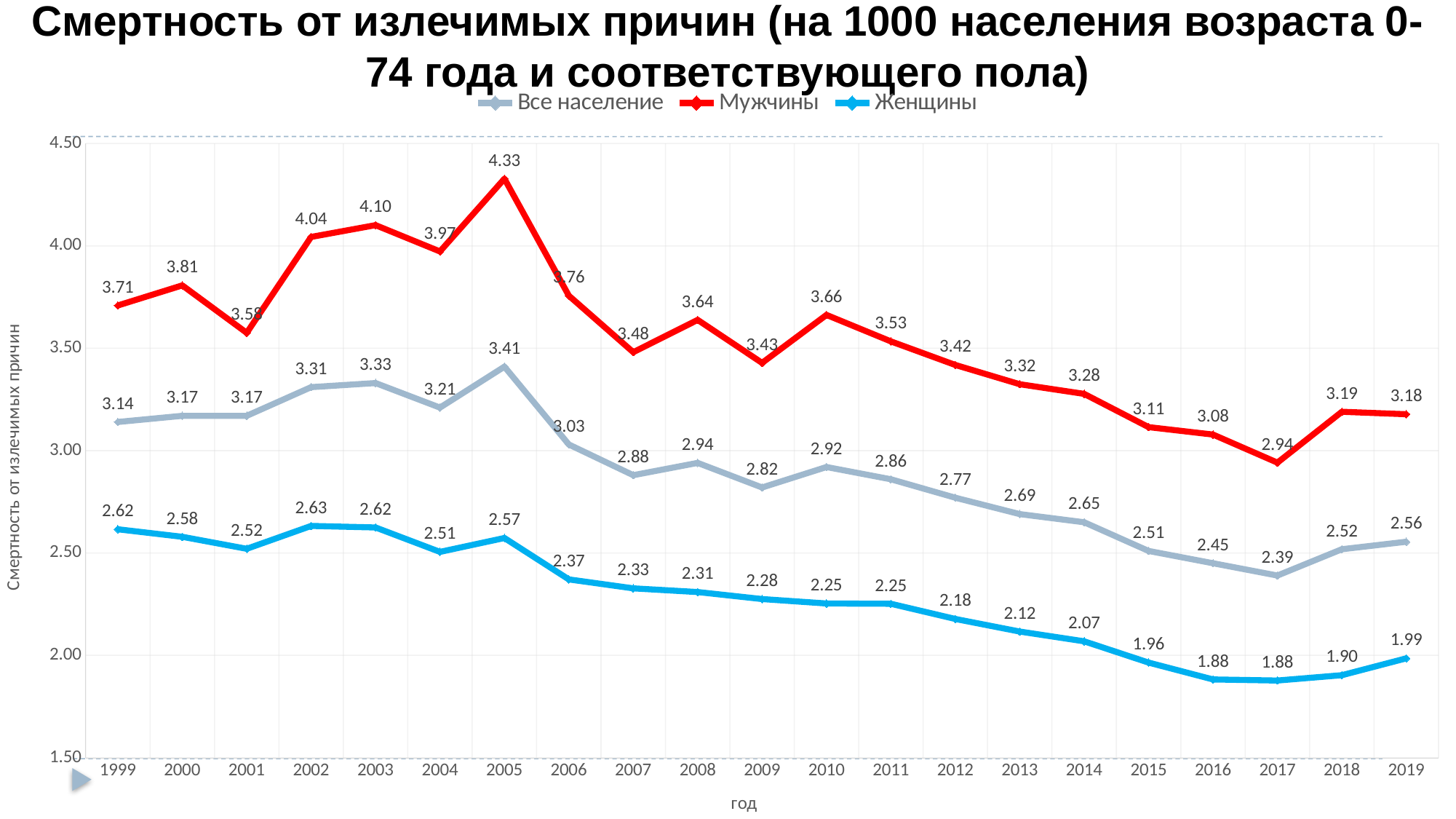

Смертность от излечимых причин (на 1000 населения возраста 0-74 года и соответствующего пола)

### Chart

| Category | Все население | Мужчины | Женщины |
|---|---|---|---|
| 1999 | 3.14 | 3.709010501021875 | 2.6158016710973593 |
| 2000 | 3.17 | 3.807029082577019 | 2.57902813029044 |
| 2001 | 3.17 | 3.5752903138391567 | 2.5205697085304855 |
| 2002 | 3.309999999999999 | 4.04378467754084 | 2.632262944325918 |
| 2003 | 3.329999999999999 | 4.101297714723383 | 2.624740904138827 |
| 2004 | 3.21 | 3.9728088280661584 | 2.5053860860267747 |
| 2005 | 3.4099999999999997 | 4.328043922528317 | 2.5732415952719614 |
| 2006 | 3.03 | 3.7565333725070404 | 2.3709751444280167 |
| 2007 | 2.88 | 3.480749603599543 | 2.327321494441378 |
| 2008 | 2.94 | 3.638499017407584 | 2.309297121497084 |
| 2009 | 2.82 | 3.428471676704198 | 2.2751647784143887 |
| 2010 | 2.92 | 3.662768955470096 | 2.25339546124353 |
| 2011 | 2.86 | 3.5334920939909673 | 2.251964007954479 |
| 2012 | 2.77 | 3.4184440329973356 | 2.177845547039073 |
| 2013 | 2.69 | 3.3241920307531245 | 2.116352928789478 |
| 2014 | 2.65 | 3.277142347322245 | 2.0683799935733487 |
| 2015 | 2.51 | 3.114698832730451 | 1.964579669971798 |
| 2016 | 2.4499999999999997 | 3.078420847065978 | 1.8822360795308242 |
| 2017 | 2.3899999999999997 | 2.941250987518684 | 1.8770487300162988 |
| 2018 | 2.5185111301470338 | 3.189724800464909 | 1.903120449776072 |
| 2019 | 2.5550598633135504 | 3.177785720750642 | 1.9852334009115162 |